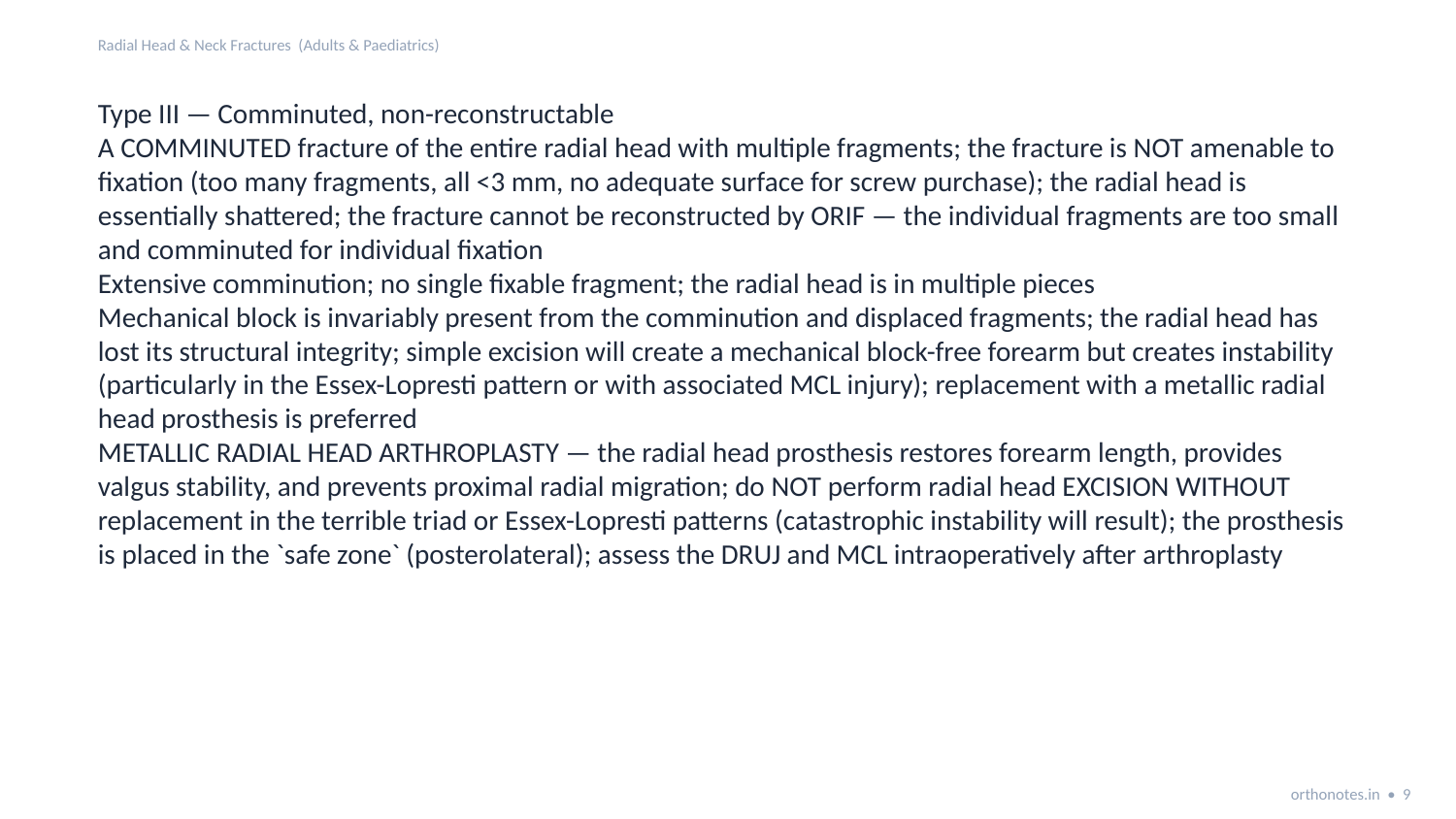

Radial Head & Neck Fractures  (Adults & Paediatrics)
Type III — Comminuted, non-reconstructable
A COMMINUTED fracture of the entire radial head with multiple fragments; the fracture is NOT amenable to fixation (too many fragments, all <3 mm, no adequate surface for screw purchase); the radial head is essentially shattered; the fracture cannot be reconstructed by ORIF — the individual fragments are too small and comminuted for individual fixation
Extensive comminution; no single fixable fragment; the radial head is in multiple pieces
Mechanical block is invariably present from the comminution and displaced fragments; the radial head has lost its structural integrity; simple excision will create a mechanical block-free forearm but creates instability (particularly in the Essex-Lopresti pattern or with associated MCL injury); replacement with a metallic radial head prosthesis is preferred
METALLIC RADIAL HEAD ARTHROPLASTY — the radial head prosthesis restores forearm length, provides valgus stability, and prevents proximal radial migration; do NOT perform radial head EXCISION WITHOUT replacement in the terrible triad or Essex-Lopresti patterns (catastrophic instability will result); the prosthesis is placed in the `safe zone` (posterolateral); assess the DRUJ and MCL intraoperatively after arthroplasty
orthonotes.in  •  9